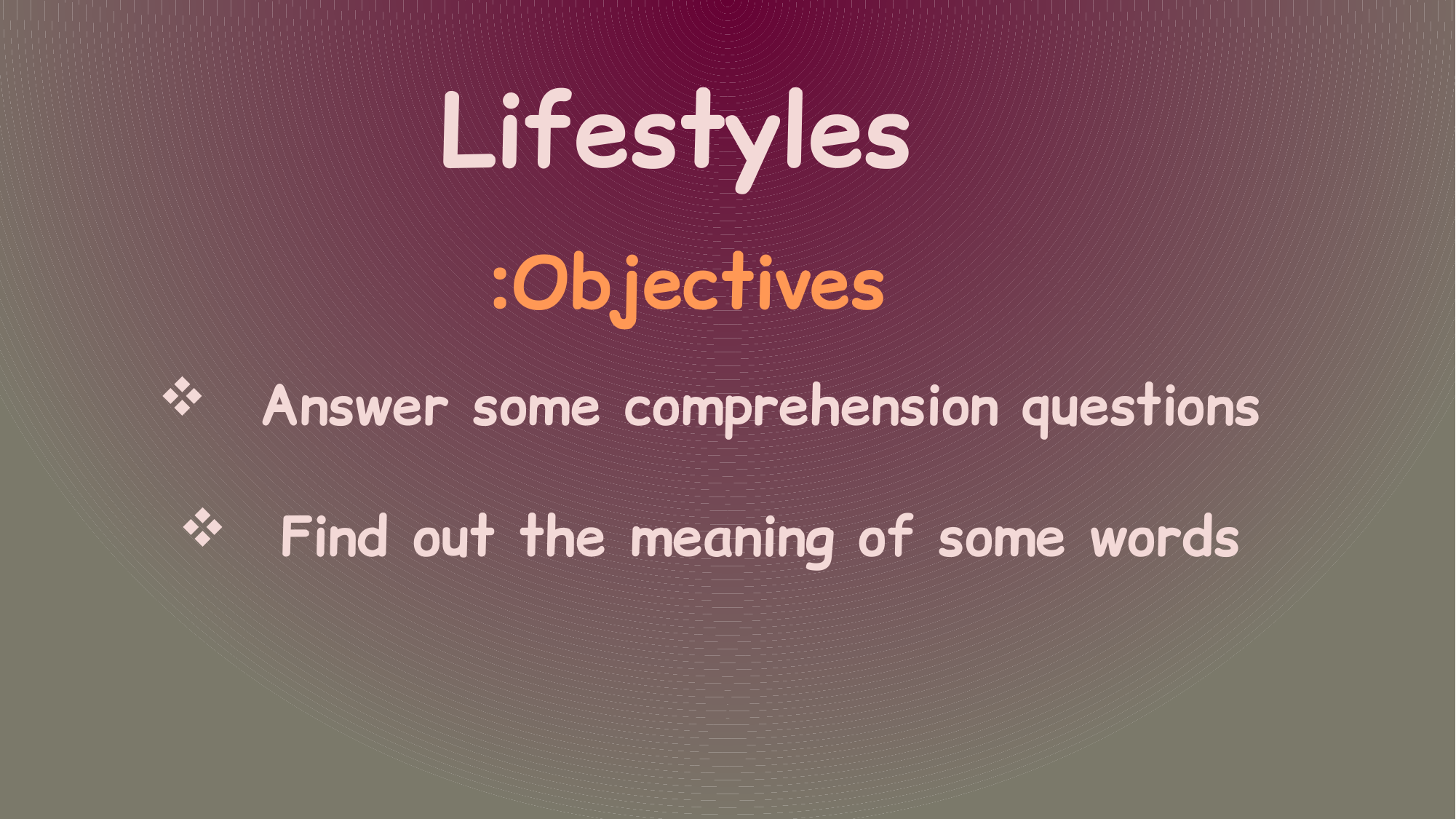

# Lifestyles
 Objectives:
Answer some comprehension questions

Find out the meaning of some words